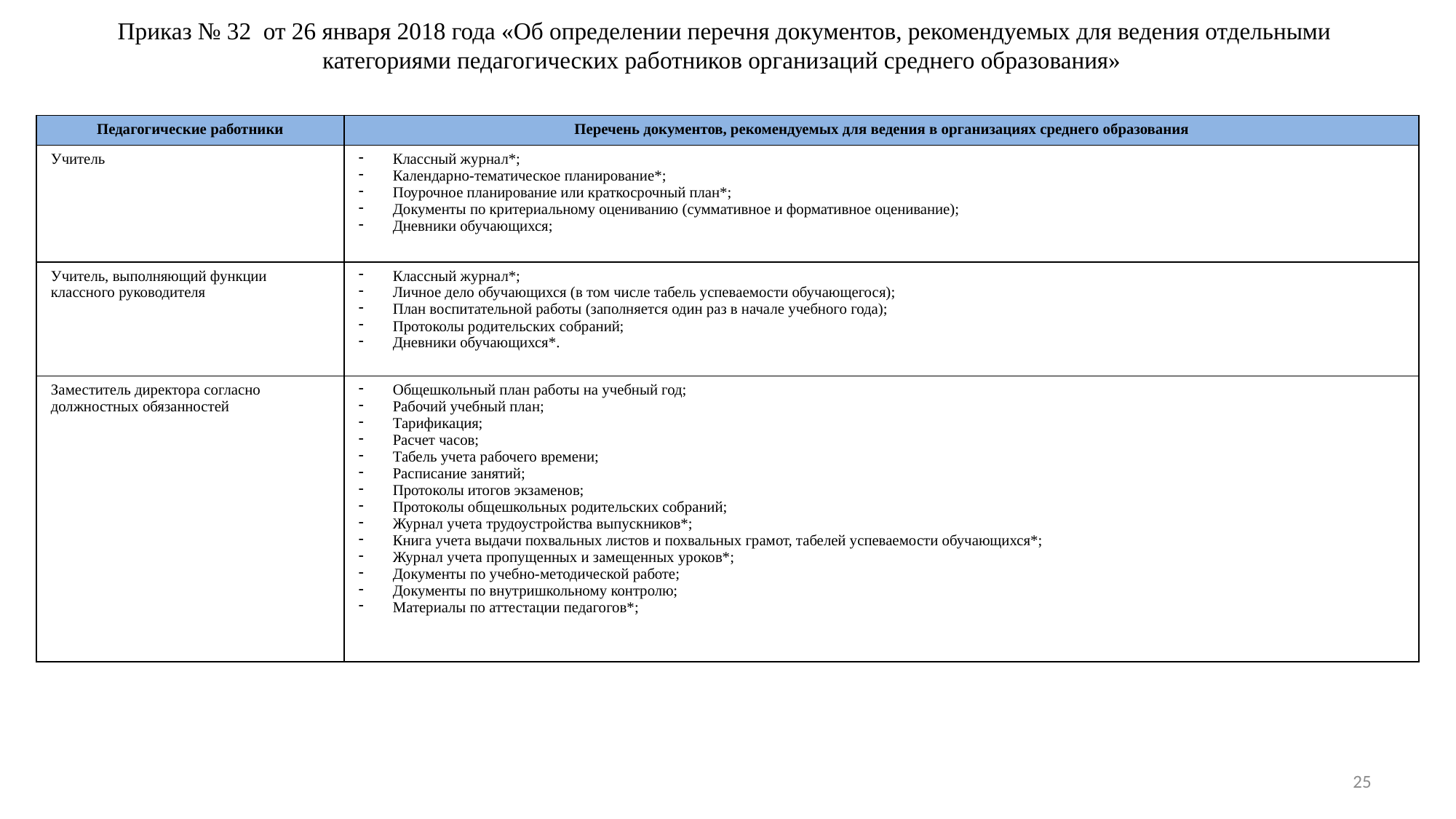

# Приказ № 32  от 26 января 2018 года «Об определении перечня документов, рекомендуемых для ведения отдельными категориями педагогических работников организаций среднего образования»
| Педагогические работники | Перечень документов, рекомендуемых для ведения в организациях среднего образования |
| --- | --- |
| Учитель | Классный журнал\*; Календарно-тематическое планирование\*; Поурочное планирование или краткосрочный план\*; Документы по критериальному оцениванию (суммативное и формативное оценивание); Дневники обучающихся; |
| Учитель, выполняющий функции классного руководителя | Классный журнал\*; Личное дело обучающихся (в том числе табель успеваемости обучающегося); План воспитательной работы (заполняется один раз в начале учебного года); Протоколы родительских собраний; Дневники обучающихся\*. |
| Заместитель директора согласно должностных обязанностей | Общешкольный план работы на учебный год; Рабочий учебный план; Тарификация; Расчет часов; Табель учета рабочего времени; Расписание занятий; Протоколы итогов экзаменов; Протоколы общешкольных родительских собраний; Журнал учета трудоустройства выпускников\*; Книга учета выдачи похвальных листов и похвальных грамот, табелей успеваемости обучающихся\*; Журнал учета пропущенных и замещенных уроков\*; Документы по учебно-методической работе; Документы по внутришкольному контролю; Материалы по аттестации педагогов\*; |
25